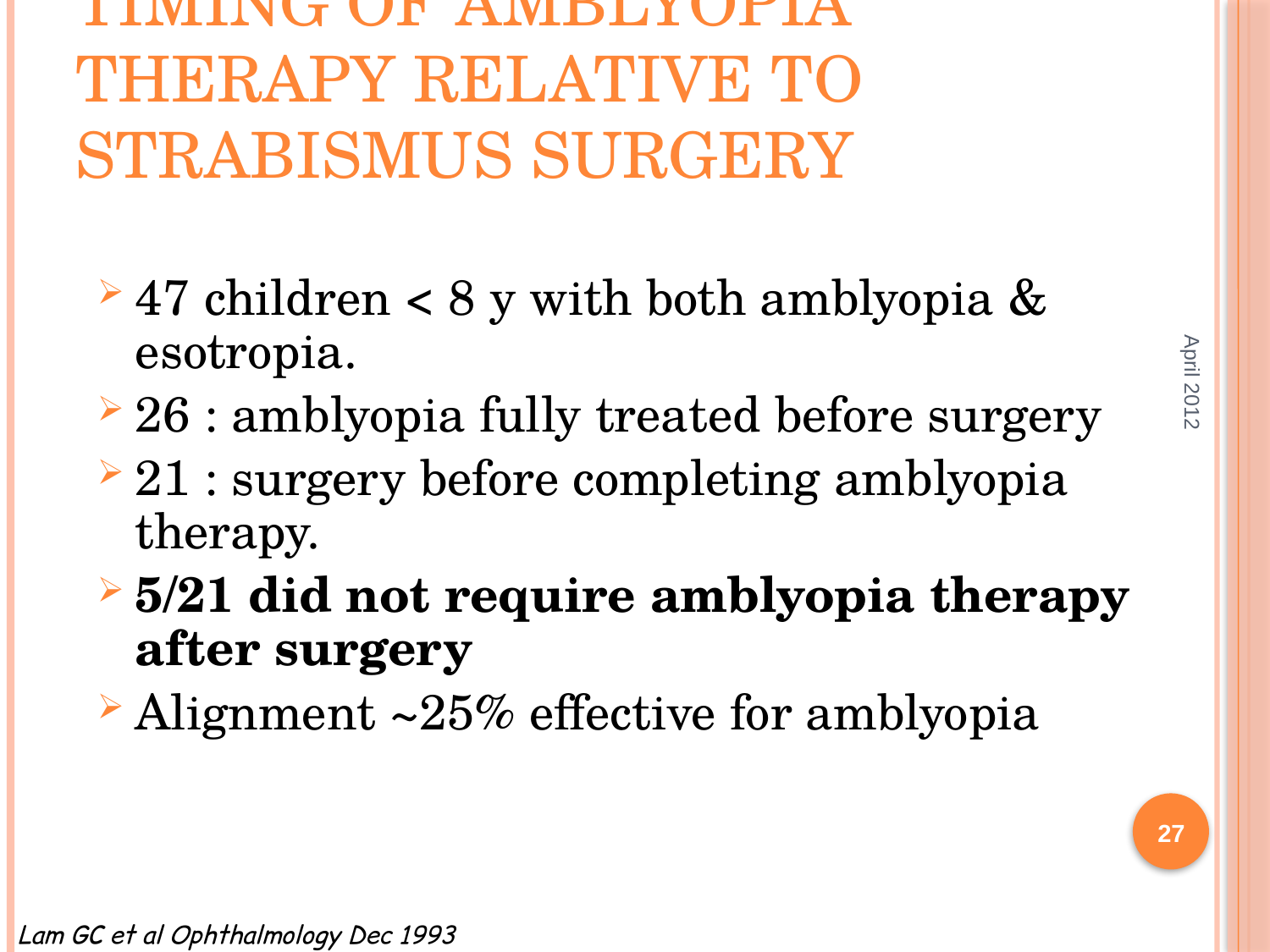

# Timing of amblyopia therapy relative to strabismus surgery
47 children < 8 y with both amblyopia & esotropia.
26 : amblyopia fully treated before surgery
21 : surgery before completing amblyopia therapy.
5/21 did not require amblyopia therapy after surgery
Alignment ~25% effective for amblyopia

April 2012
27
Lam GC et al Ophthalmology Dec 1993